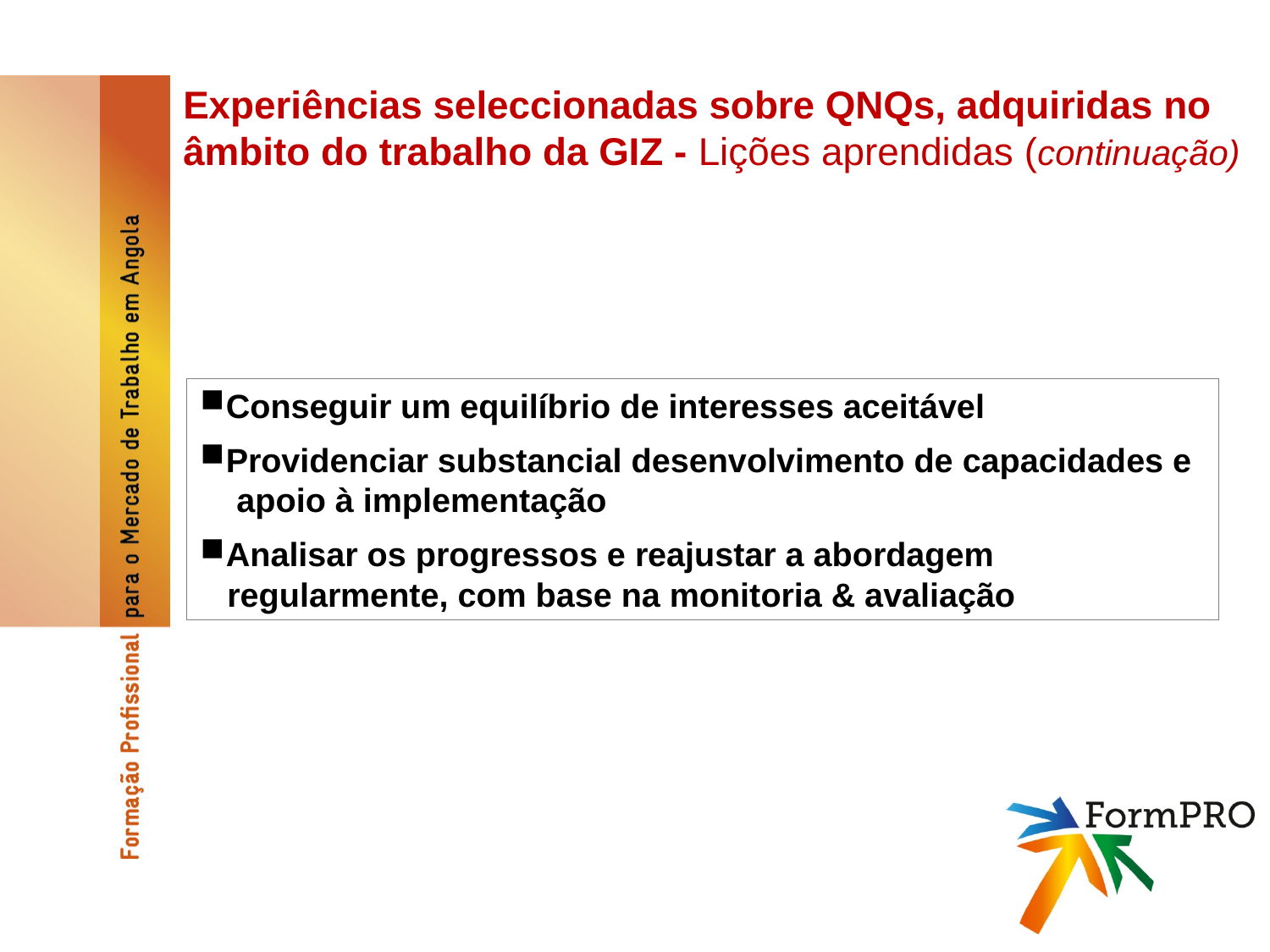

Experiências seleccionadas sobre QNQs, adquiridas no âmbito do trabalho da GIZ - Lições aprendidas (continuação)
Conseguir um equilíbrio de interesses aceitável
Providenciar substancial desenvolvimento de capacidades e
    apoio à implementação
Analisar os progressos e reajustar a abordagem
   regularmente, com base na monitoria & avaliação